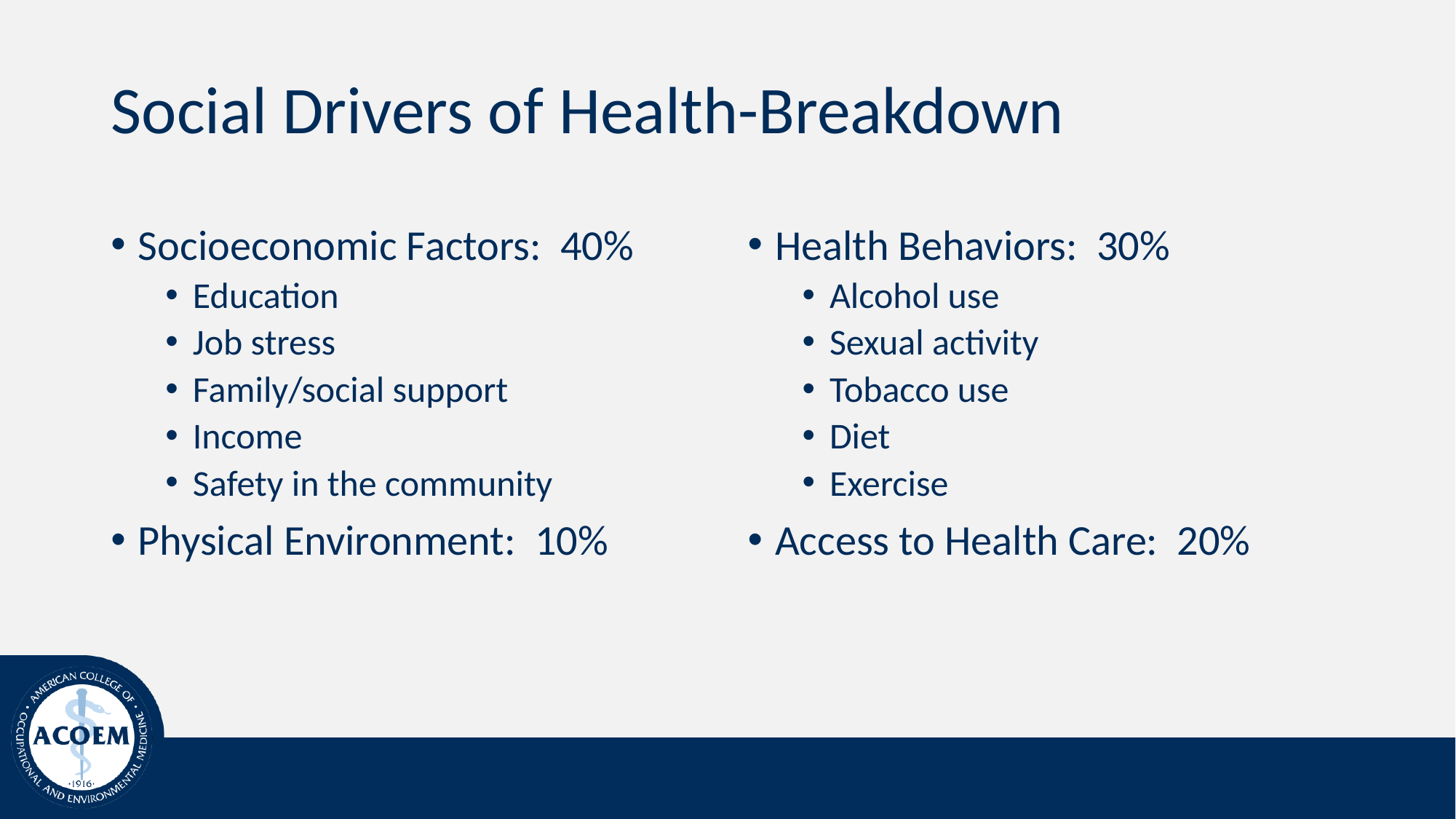

# Social Drivers of Health-Breakdown
Socioeconomic Factors:  40%
Education
Job stress
Family/social support
Income
Safety in the community
Physical Environment:  10%

Health Behaviors:  30%
Alcohol use
Sexual activity
Tobacco use
Diet
Exercise
Access to Health Care:  20%